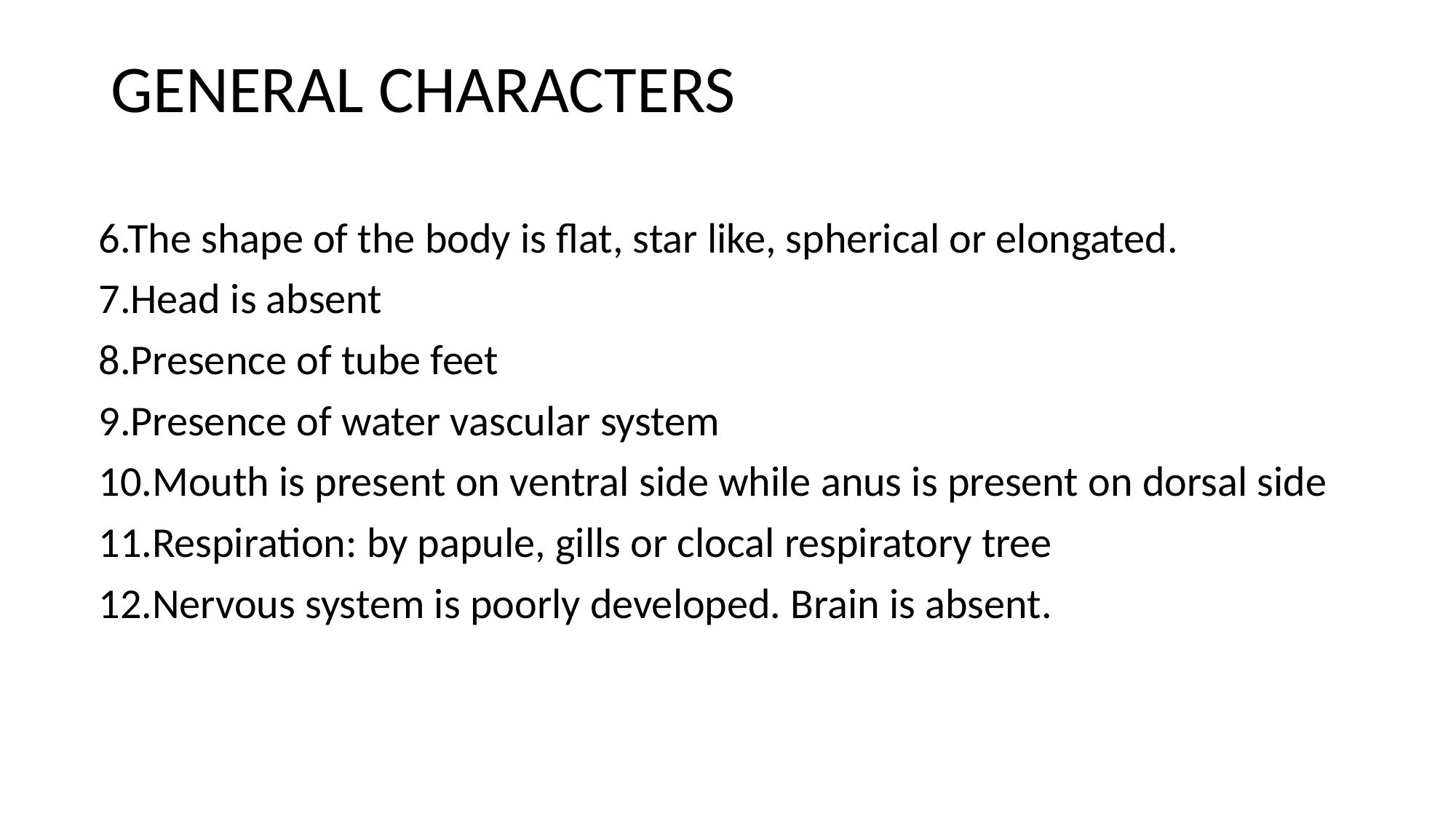

# GENERAL CHARACTERS
6.The shape of the body is flat, star like, spherical or elongated.
7.Head is absent
8.Presence of tube feet
9.Presence of water vascular system
10.Mouth is present on ventral side while anus is present on dorsal side
11.Respiration: by papule, gills or clocal respiratory tree
12.Nervous system is poorly developed. Brain is absent.